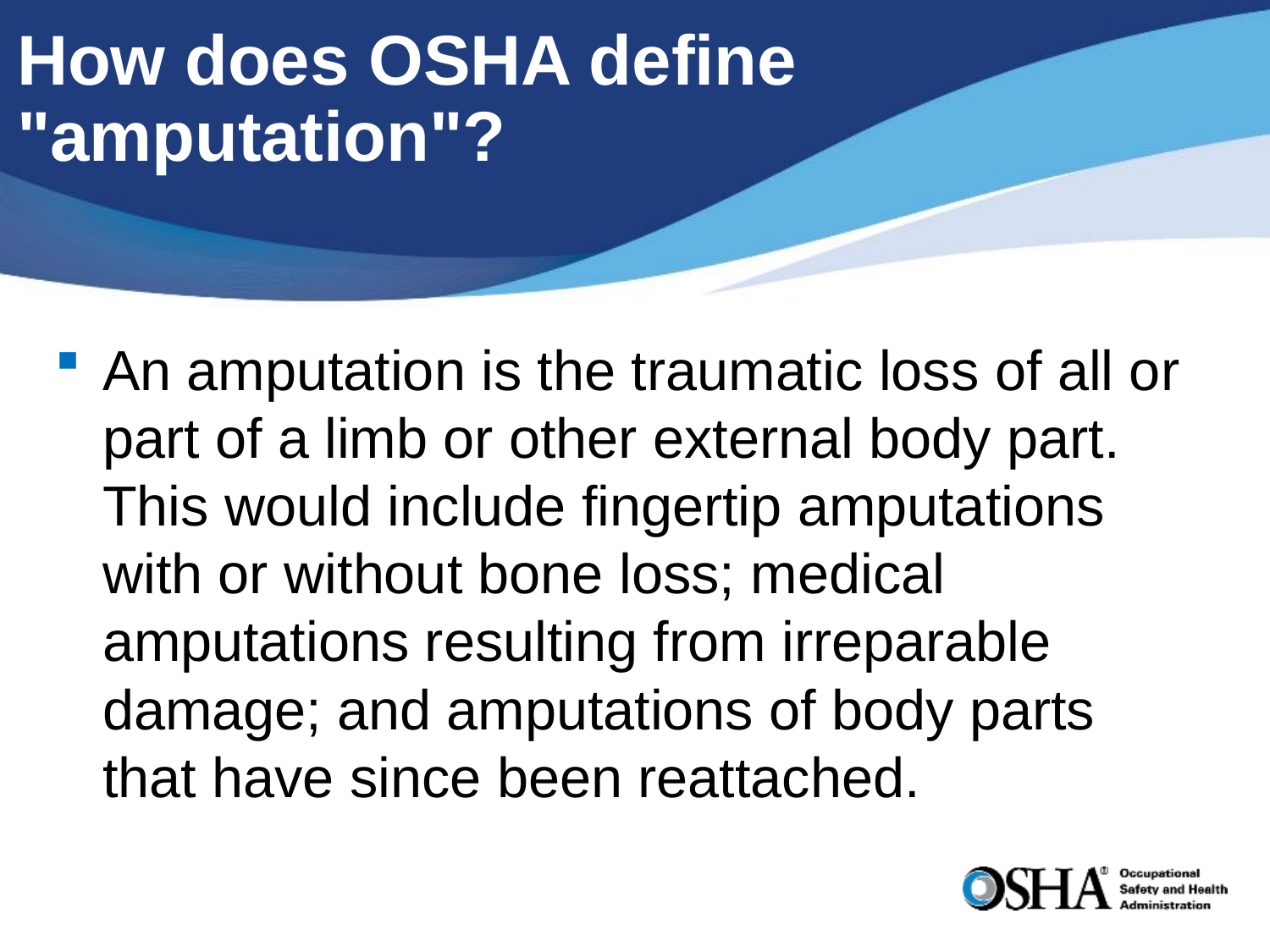

# How does OSHA define "amputation"?
An amputation is the traumatic loss of all or part of a limb or other external body part. This would include fingertip amputations with or without bone loss; medical amputations resulting from irreparable damage; and amputations of body parts that have since been reattached.